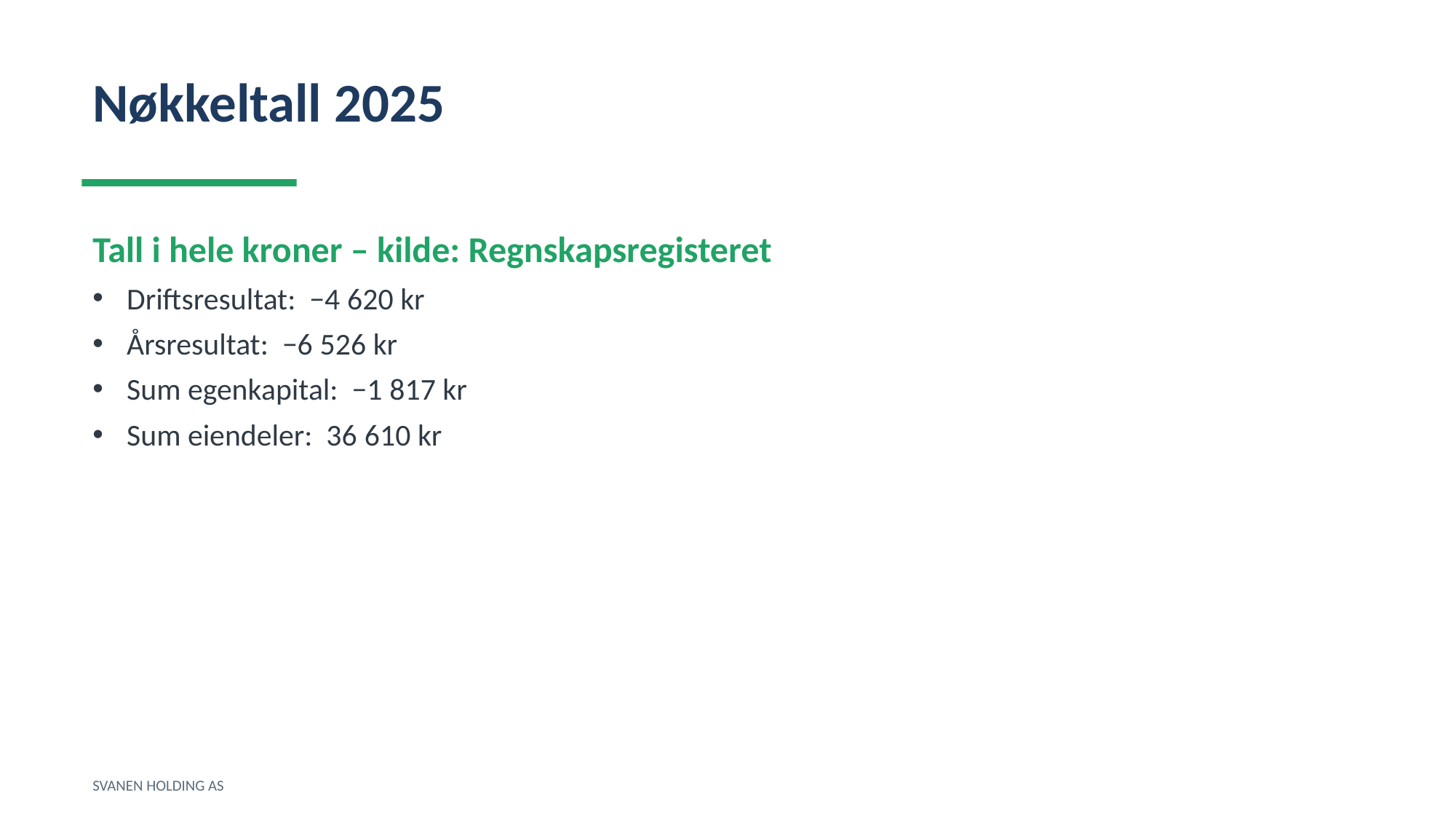

Nøkkeltall 2025

Tall i hele kroner – kilde: Regnskapsregisteret
Driftsresultat:  −4 620 kr
Årsresultat:  −6 526 kr
Sum egenkapital:  −1 817 kr
Sum eiendeler:  36 610 kr
SVANEN HOLDING AS